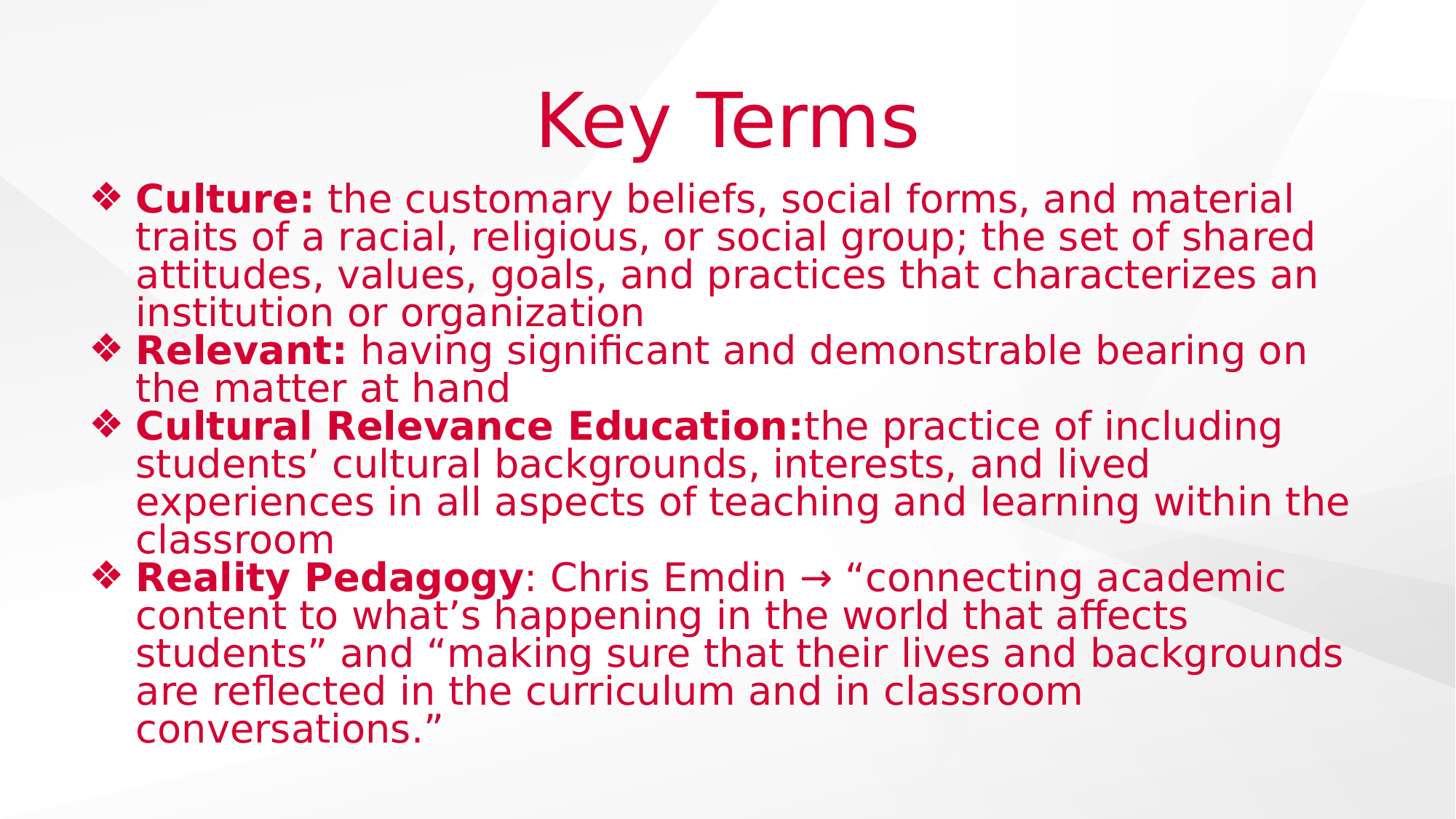

# Key Terms
Culture: the customary beliefs, social forms, and material traits of a racial, religious, or social group; the set of shared attitudes, values, goals, and practices that characterizes an institution or organization
Relevant: having significant and demonstrable bearing on the matter at hand
Cultural Relevance Education:the practice of including students’ cultural backgrounds, interests, and lived experiences in all aspects of teaching and learning within the classroom
Reality Pedagogy: Chris Emdin → “connecting academic content to what’s happening in the world that affects students” and “making sure that their lives and backgrounds are reflected in the curriculum and in classroom conversations.”